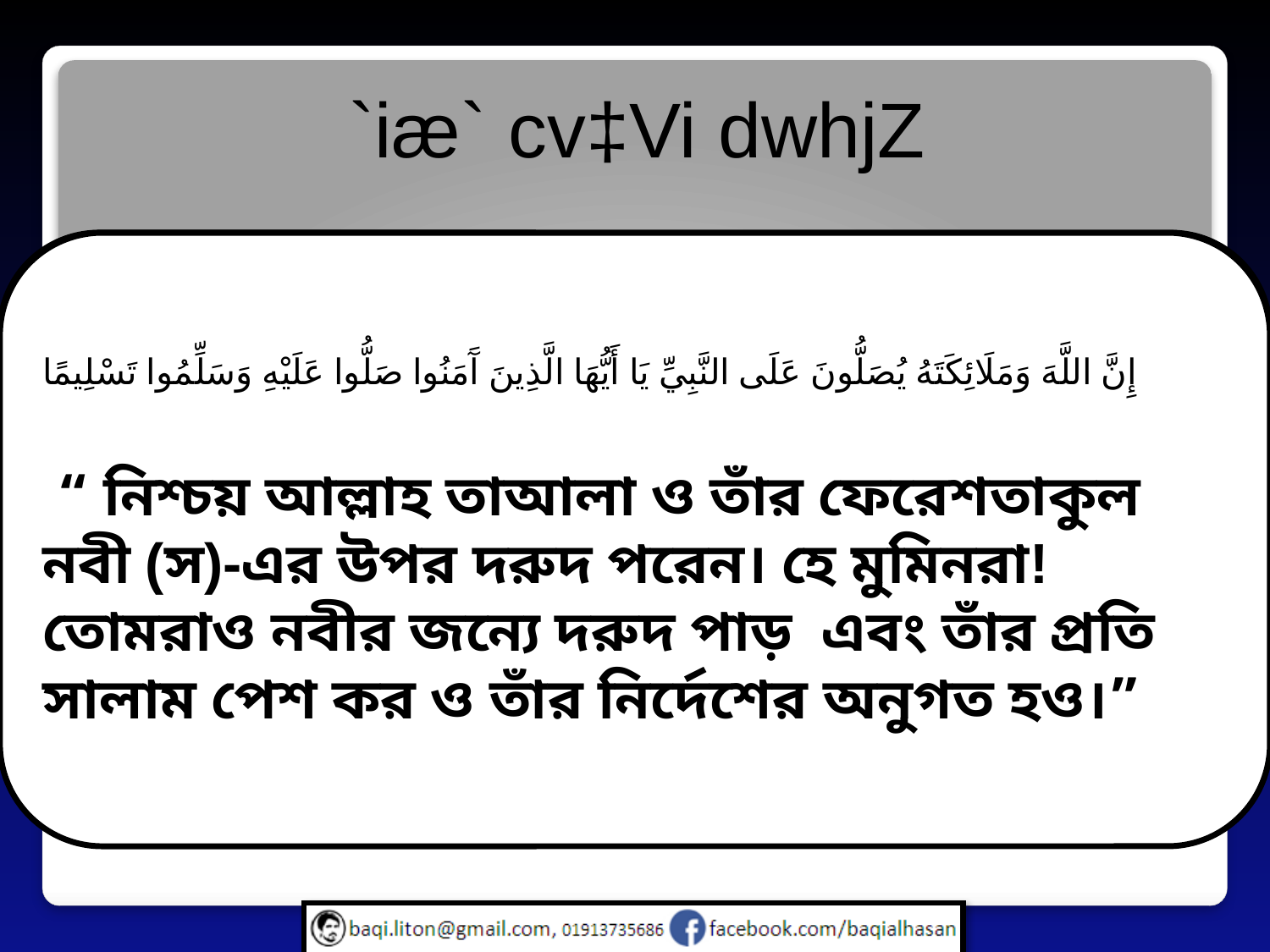

`iæ` cv‡Vi dwhjZ
দরুদ ফারসী শব্দ। অর্থ অভিবাদন, প্রশংসা , গুন বর্ণনা করা, সন্মান জানানো।  এর দ্বারা উদ্দেশ্য হল, নির্দিষ্ট শব্দ দ্বারা রাসুল সাল্লাল্লাহু আলাইহি ওয়া সাল্লাম এর জন্য দো’আ করা এবং সম্মান প্রদর্শন করা।

পরিভাষায়, ‘রাসুল সাল্লাল্লাহু আলাইহি ওয়া সাল্লাম এর উপর আল্লাহর রহমত কামনা করাকে দুরুদ বলে’।
إِنَّ اللَّهَ وَمَلَائِكَتَهُ يُصَلُّونَ عَلَى النَّبِيِّ يَا أَيُّهَا الَّذِينَ آَمَنُوا صَلُّوا عَلَيْهِ وَسَلِّمُوا تَسْلِيمًا

 “ নিশ্চয় আল্লাহ তাআলা ও তাঁর ফেরেশতাকুল  নবী (স)-এর উপর দরুদ পরেন। হে মুমিনরা! তোমরাও নবীর জন্যে দরুদ পাড়  এবং তাঁর প্রতি সালাম পেশ কর ও তাঁর নির্দেশের অনুগত হও।”